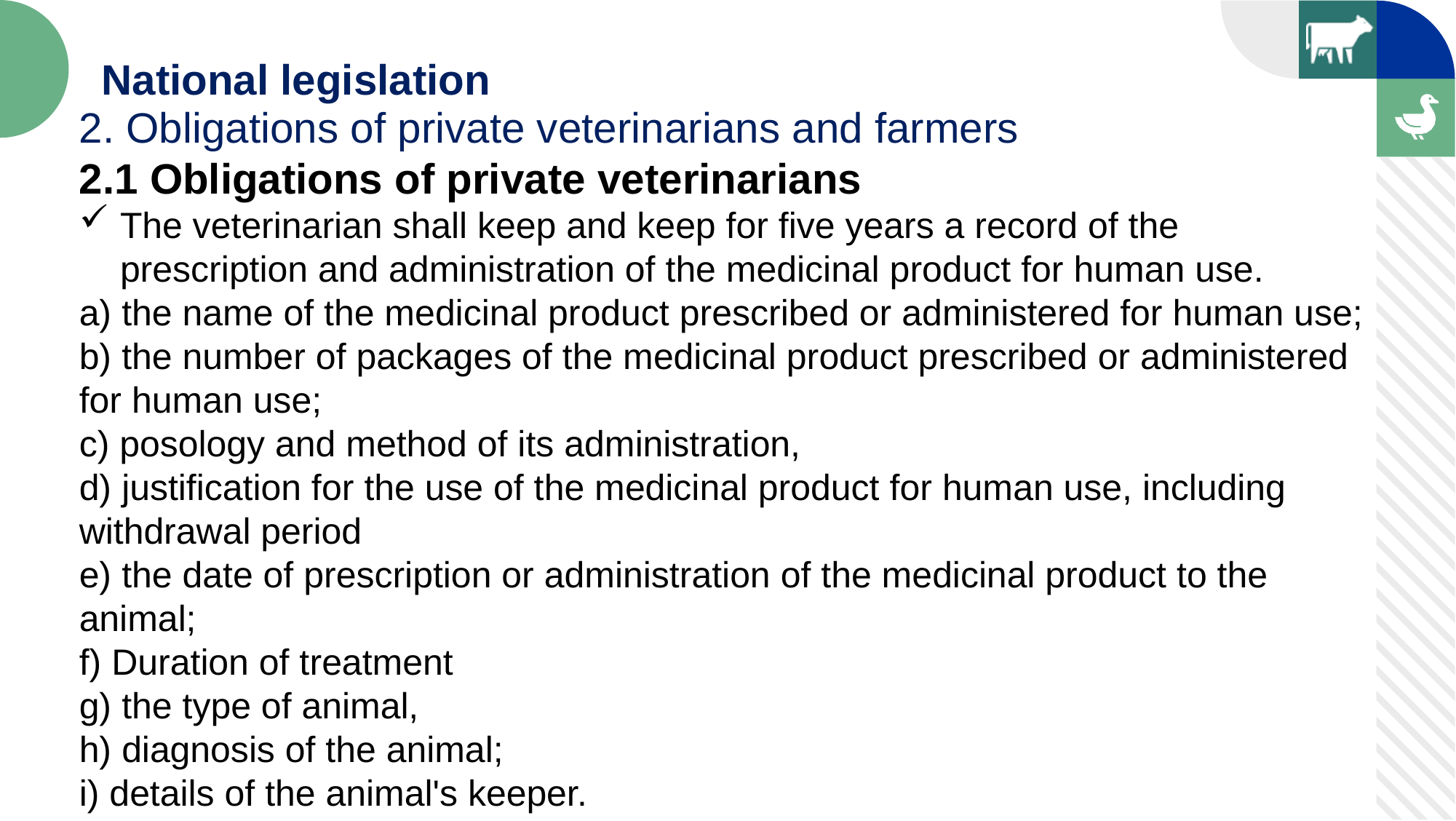

National legislation
2. Obligations of private veterinarians and farmers
2.1 Obligations of private veterinarians
The veterinarian shall keep and keep for five years a record of the prescription and administration of the medicinal product for human use.
a) the name of the medicinal product prescribed or administered for human use;
b) the number of packages of the medicinal product prescribed or administered for human use;
c) posology and method of its administration,
d) justification for the use of the medicinal product for human use, including withdrawal period
e) the date of prescription or administration of the medicinal product to the animal;
f) Duration of treatment
g) the type of animal,
h) diagnosis of the animal;
i) details of the animal's keeper.